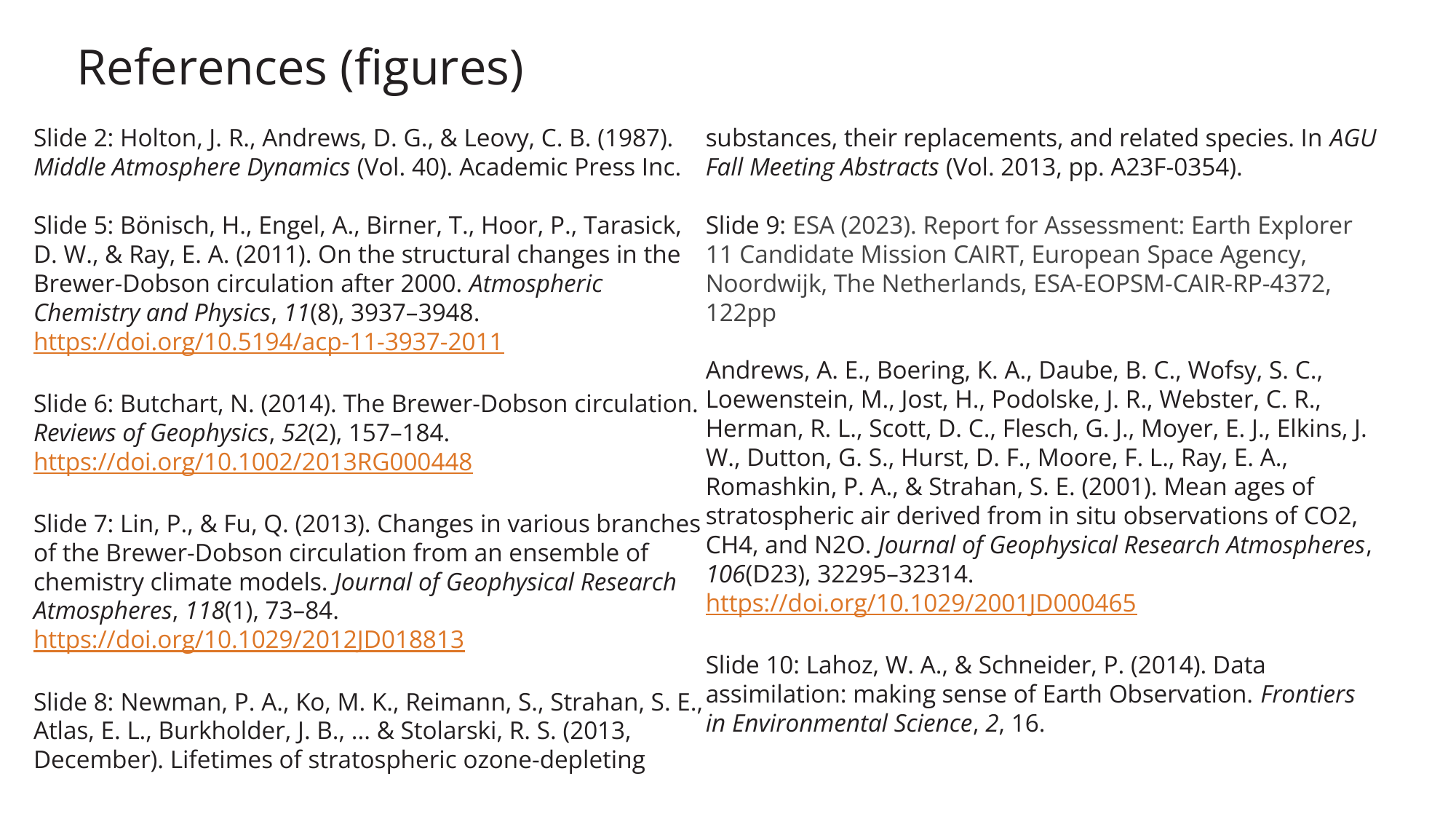

References (figures)
Slide 2: Holton, J. R., Andrews, D. G., & Leovy, C. B. (1987). Middle Atmosphere Dynamics (Vol. 40). Academic Press Inc.

Slide 5: Bönisch, H., Engel, A., Birner, T., Hoor, P., Tarasick, D. W., & Ray, E. A. (2011). On the structural changes in the Brewer-Dobson circulation after 2000. Atmospheric Chemistry and Physics, 11(8), 3937–3948. https://doi.org/10.5194/acp-11-3937-2011

Slide 6: Butchart, N. (2014). The Brewer-Dobson circulation. Reviews of Geophysics, 52(2), 157–184. https://doi.org/10.1002/2013RG000448

Slide 7: Lin, P., & Fu, Q. (2013). Changes in various branches of the Brewer-Dobson circulation from an ensemble of chemistry climate models. Journal of Geophysical Research Atmospheres, 118(1), 73–84. https://doi.org/10.1029/2012JD018813

Slide 8: Newman, P. A., Ko, M. K., Reimann, S., Strahan, S. E., Atlas, E. L., Burkholder, J. B., ... & Stolarski, R. S. (2013, December). Lifetimes of stratospheric ozone-depleting substances, their replacements, and related species. In AGU Fall Meeting Abstracts (Vol. 2013, pp. A23F-0354).

Slide 9: ESA (2023). Report for Assessment: Earth Explorer 11 Candidate Mission CAIRT, European Space Agency, Noordwijk, The Netherlands, ESA-EOPSM-CAIR-RP-4372, 122pp
Andrews, A. E., Boering, K. A., Daube, B. C., Wofsy, S. C., Loewenstein, M., Jost, H., Podolske, J. R., Webster, C. R., Herman, R. L., Scott, D. C., Flesch, G. J., Moyer, E. J., Elkins, J. W., Dutton, G. S., Hurst, D. F., Moore, F. L., Ray, E. A., Romashkin, P. A., & Strahan, S. E. (2001). Mean ages of stratospheric air derived from in situ observations of CO2, CH4, and N2O. Journal of Geophysical Research Atmospheres, 106(D23), 32295–32314. https://doi.org/10.1029/2001JD000465

Slide 10: Lahoz, W. A., & Schneider, P. (2014). Data assimilation: making sense of Earth Observation. Frontiers in Environmental Science, 2, 16.